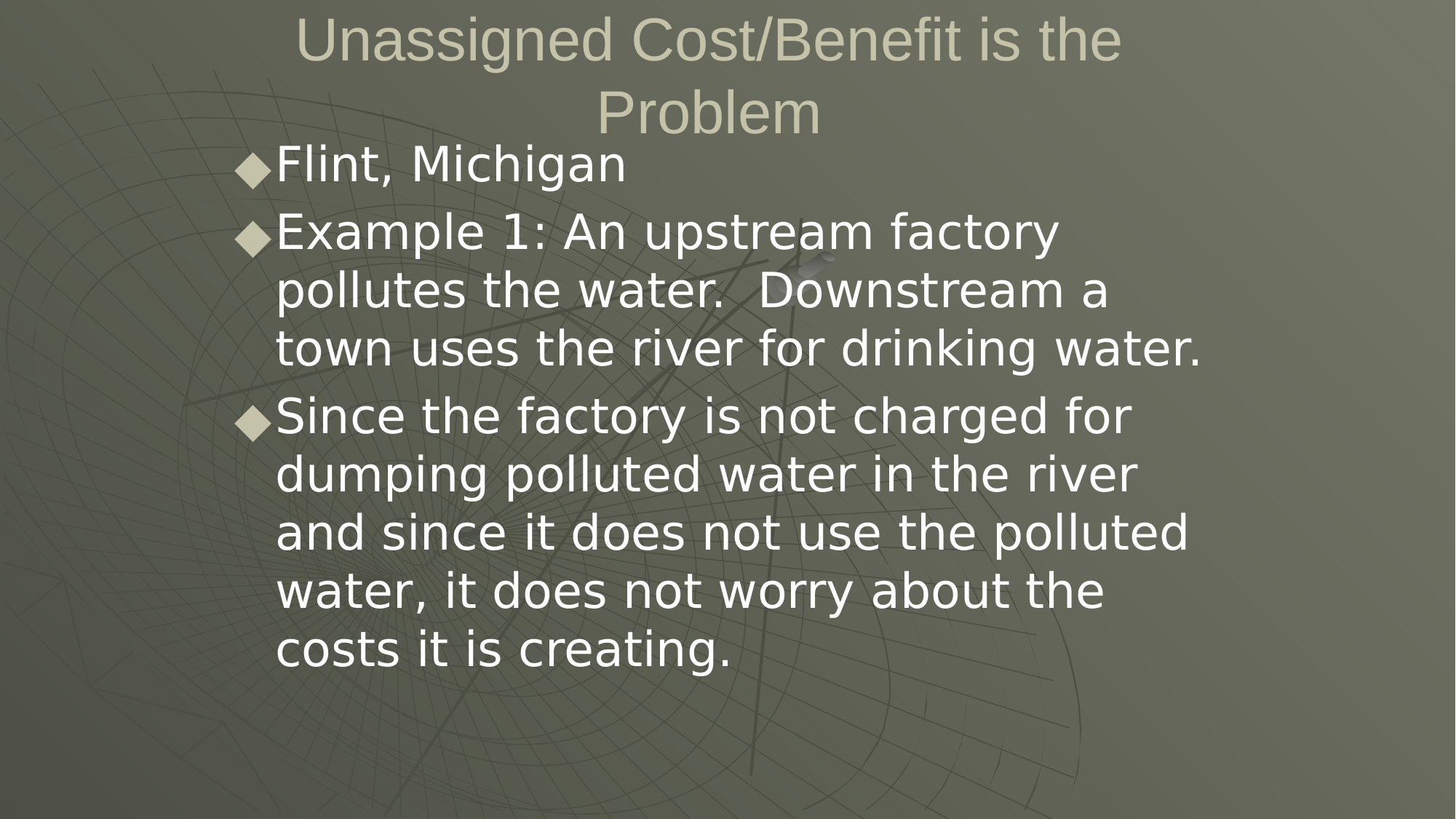

Unassigned Cost/Benefit is the Problem
Flint, Michigan
Example 1: An upstream factory pollutes the water.  Downstream a town uses the river for drinking water.
Since the factory is not charged for dumping polluted water in the river and since it does not use the polluted water, it does not worry about the costs it is creating.